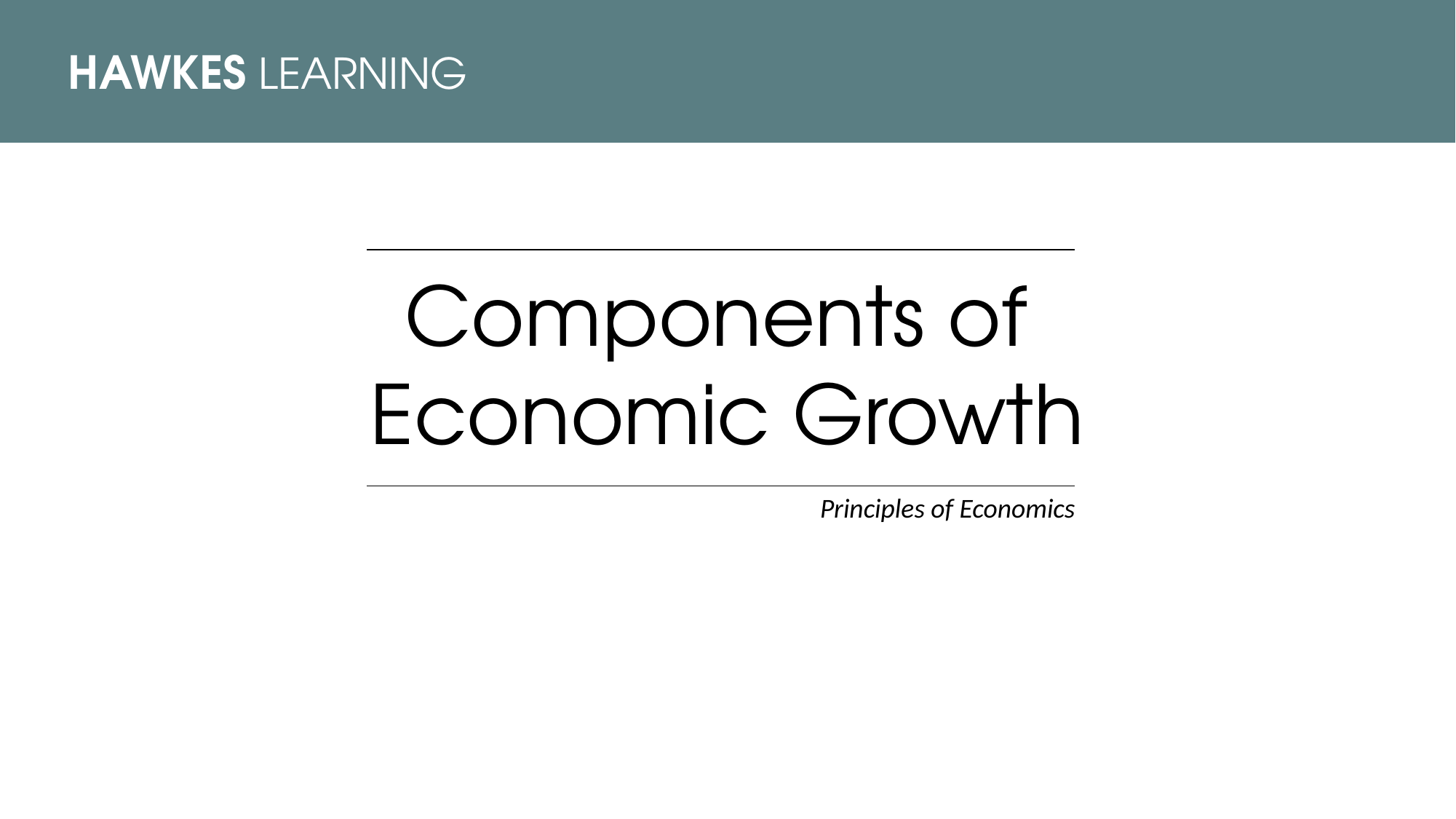

HAWKES LEARNING
Components of
Economic Growth
Principles of Economics